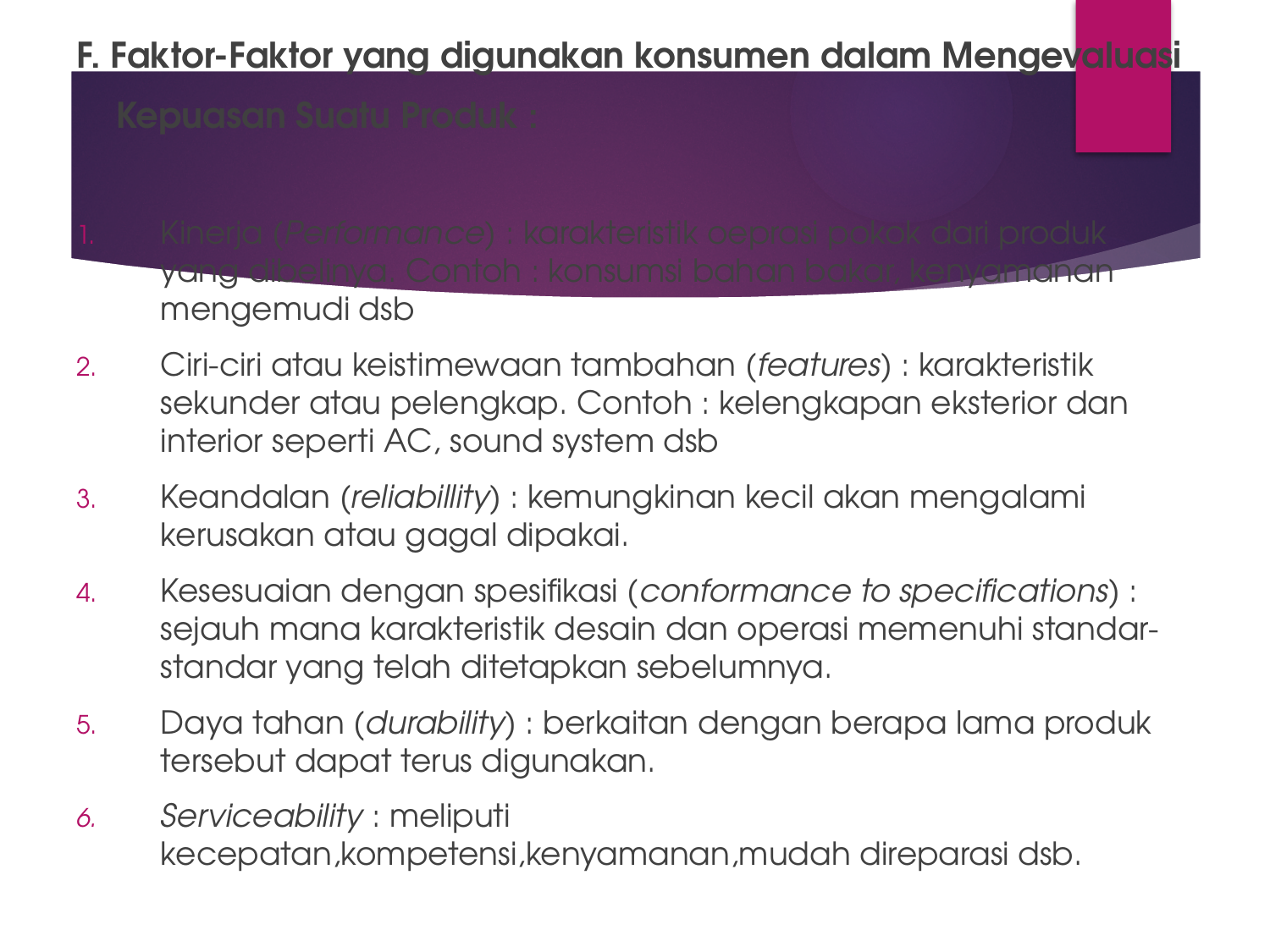

#
F. Faktor-Faktor yang digunakan konsumen dalam Mengevaluasi
    Kepuasan Suatu Produk :

Kinerja (Performance) : karakteristik oeprasi pokok dari produk yang dibelinya. Contoh : konsumsi bahan bakar, kenyamanan mengemudi dsb
Ciri-ciri atau keistimewaan tambahan (features) : karakteristik sekunder atau pelengkap. Contoh : kelengkapan eksterior dan interior seperti AC, sound system dsb
Keandalan (reliabillity) : kemungkinan kecil akan mengalami kerusakan atau gagal dipakai.
Kesesuaian dengan spesifikasi (conformance to specifications) : sejauh mana karakteristik desain dan operasi memenuhi standar-standar yang telah ditetapkan sebelumnya.
Daya tahan (durability) : berkaitan dengan berapa lama produk tersebut dapat terus digunakan.
Serviceability : meliputi kecepatan,kompetensi,kenyamanan,mudah direparasi dsb.